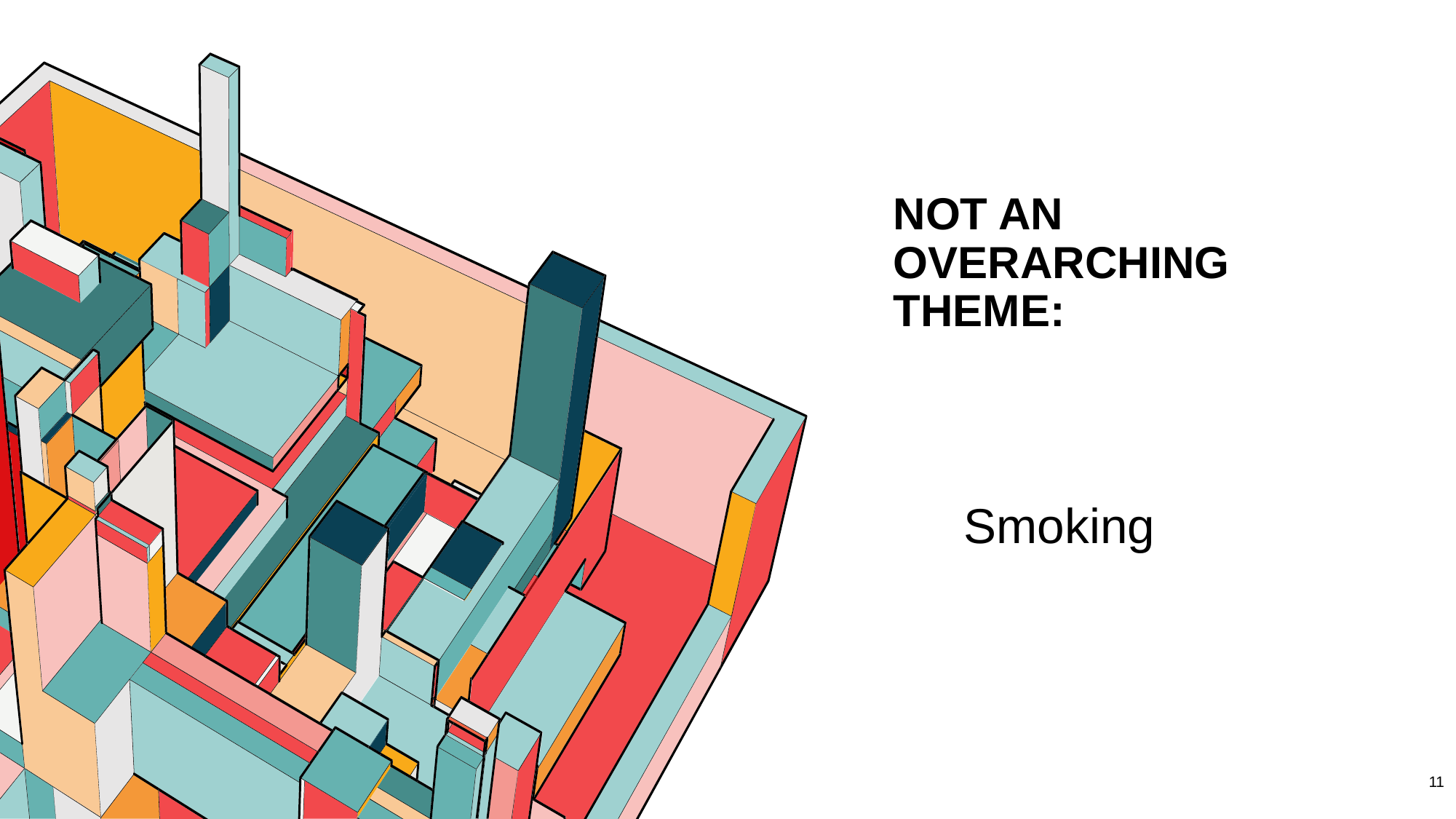

# Not An Overarching theme:
Smoking
11